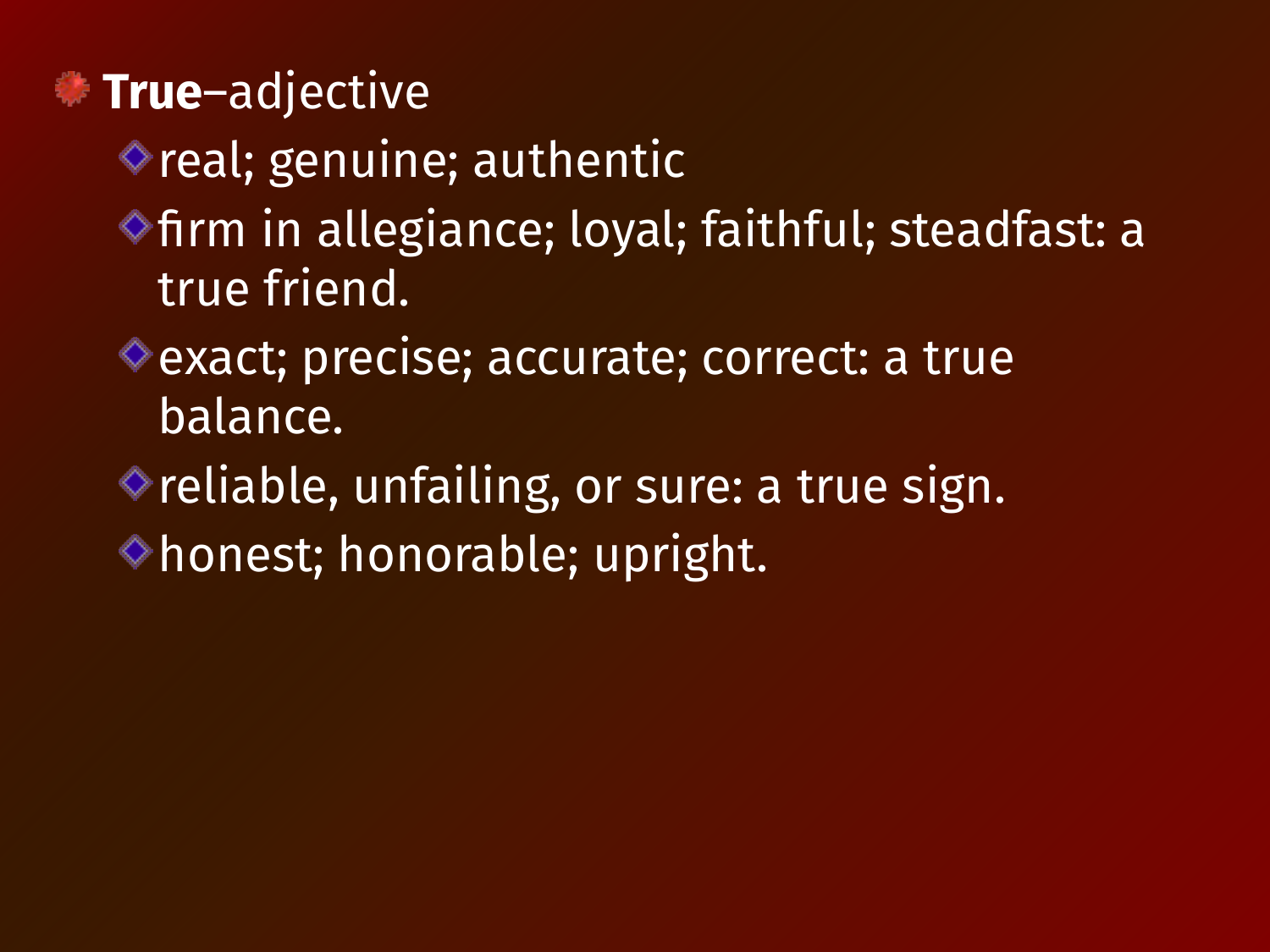

True–adjective
real; genuine; authentic
firm in allegiance; loyal; faithful; steadfast: a true friend.
exact; precise; accurate; correct: a true balance.
reliable, unfailing, or sure: a true sign.
honest; honorable; upright.